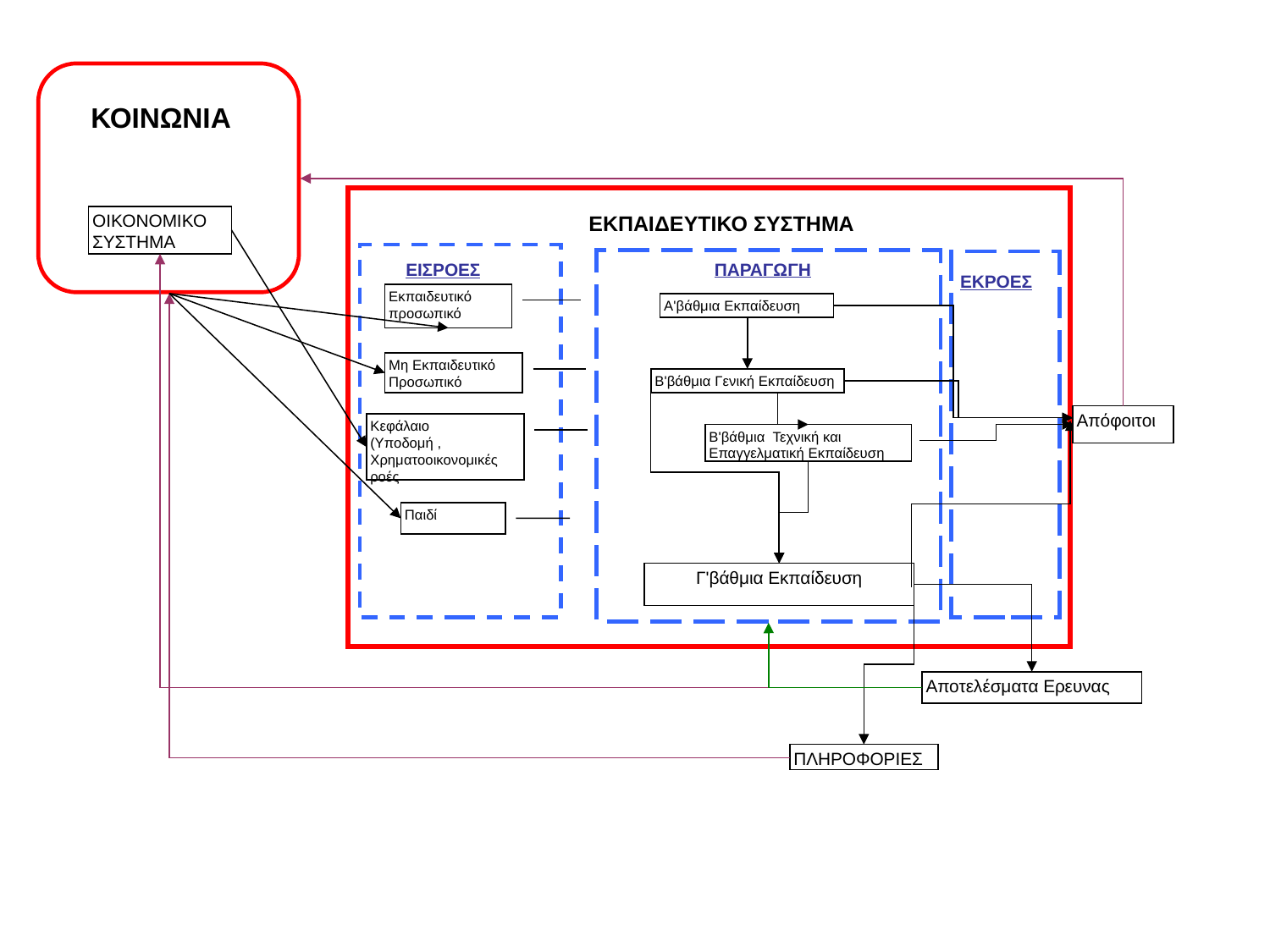

ΚΟΙΝΩΝΙΑ
ΠΕΡΙΒΑΛΛΟΝ ΕΚΠΑΙΔΕΥΤΙΚΟΥ ΣΥΣΤΗΜΑΤΟΣ

|  |  |  |  |  |  |  |  |  |  |  |  |  |  |
| --- | --- | --- | --- | --- | --- | --- | --- | --- | --- | --- | --- | --- | --- |
| ΔΙΑΓΡΑΜΜΑ 3: ΠΑΡΑΓΩΓΙΚΗ ΔΙΑΔΙΚΑΣΙΑ ΣΤΗΝ ΕΚΠΑΙΔΕΥΣΗ |  |  |  |  |  |  |  |  |  |  |  |  |  |
|  |  |  |  |  |  |  |  |  |  |  |  |  |  |
|  |  |  |  |  |  |  |  |  |  |  |  |  |  |
|  |  |  |  |  |  |  |  |  |  |  |  |  |  |
|  |  |  |  |  |  |  |  |  |  |  |  |  |  |
|  |  |  |  |  |  |  |  |  |  |  |  |  |  |
|  |  |  |  |  |  |  |  |  |  |  |  |  |  |
|  |  |  |  |  |  |  |  |  |  |  |  |  |  |
|  |  |  |  |  |  |  |  |  |  |  |  |  |  |
|  |  |  |  |  |  |  |  |  |  |  |  |  |  |
|  |  |  |  |  |  |  |  |  |  |  |  |  |  |
|  |  |  |  |  |  |  |  |  |  |  |  |  |  |
|  |  |  |  |  |  |  |  |  |  |  |  |  |  |
|  |  |  |  |  |  |  |  |  |  |  |  |  |  |
|  |  |  |  |  |  |  |  |  |  |  |  |  |  |
|  |  |  |  |  |  |  |  |  |  |  |  |  |  |
|  |  |  |  |  |  |  |  |  |  |  |  |  |  |
|  |  |  |  |  |  |  |  |  |  |  |  |  |  |
|  |  |  |  |  |  |  |  |  |  |  |  |  |  |
|  |  |  |  |  |  |  |  |  |  |  |  |  |  |
|  |  |  |  |  |  |  |  |  |  |  |  |  |  |
|  |  |  |  |  |  |  |  |  |  |  |  |  |  |
|  |  |  |  |  |  |  |  |  |  |  |  |  |  |
|  |  |  |  |  |  |  |  |  |  |  |  |  |  |
|  |  |  |  |  |  |  |  |  |  |  |  |  |  |
|  |  |  |  |  |  |  |  |  |  |  |  |  |  |
|  |  |  |  |  |  |  |  |  |  |  |  |  |  |
|  |  |  |  |  |  |  |  |  |  |  |  |  |  |
|  |  |  |  |  |  |  |  |  |  |  |  |  |  |
|  |  |  |  |  |  |  |  |  |  |  |  |  |  |
|  |  |  |  |  |  |  |  |  |  |  |  |  |  |
|  |  |  |  |  |  |  |  |  |  |  |  |  |  |
|  |  |  |  |  |  |  |  |  |  |  |  |  |  |
|  |  |  |  |  |  |  |  |  |  |  |  |  |  |
ΟΙΚΟΝΟΜΙΚΟ ΣΥΣΤΗΜΑ
ΕΚΠΑΙΔΕΥΤΙΚΟ ΣΥΣΤΗΜΑ

ΕΙΣΡΟΕΣ
ΠΑΡΑΓΩΓΗ
ΕΚΡΟΕΣ
Εκπαιδευτικό προσωπικό
Α'βάθμια Εκπαίδευση
Μη Εκπαιδευτικό Προσωπικό
Β'βάθμια Γενική Εκπαίδευση
Απόφοιτοι
Κεφάλαιο
(Υποδομή , Χρηματοοικονομικές ροές
Β'βάθμια  Τεχνική και Επαγγελματική Εκπαίδευση
Παιδί
Γ'βάθμια Εκπαίδευση
Αποτελέσματα Ερευνας
ΠΛΗΡΟΦΟΡΙΕΣ